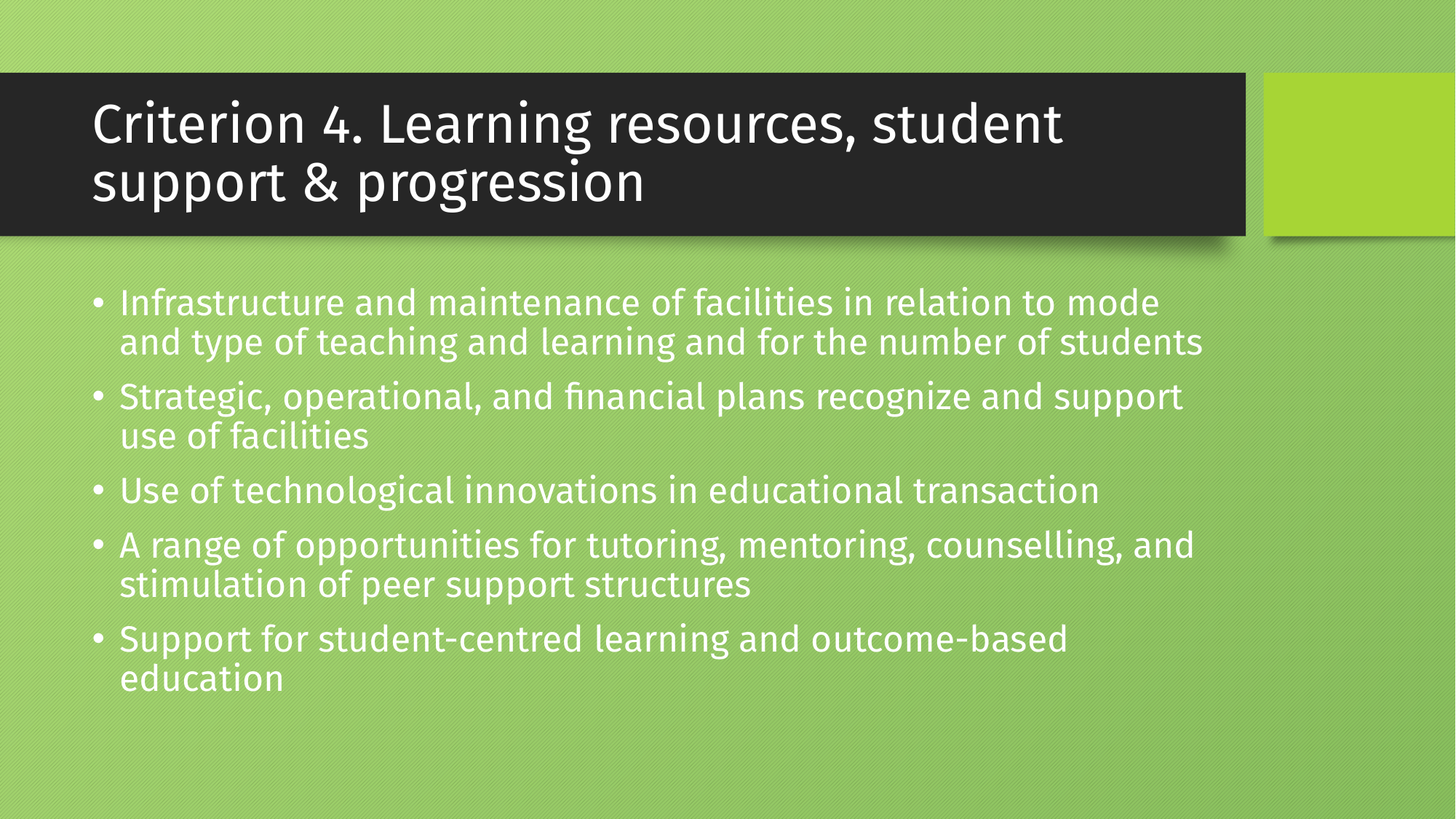

# Criterion 4. Learning resources, student support & progression
Infrastructure and maintenance of facilities in relation to mode and type of teaching and learning and for the number of students
Strategic, operational, and financial plans recognize and support use of facilities
Use of technological innovations in educational transaction
A range of opportunities for tutoring, mentoring, counselling, and stimulation of peer support structures
Support for student-centred learning and outcome-based education